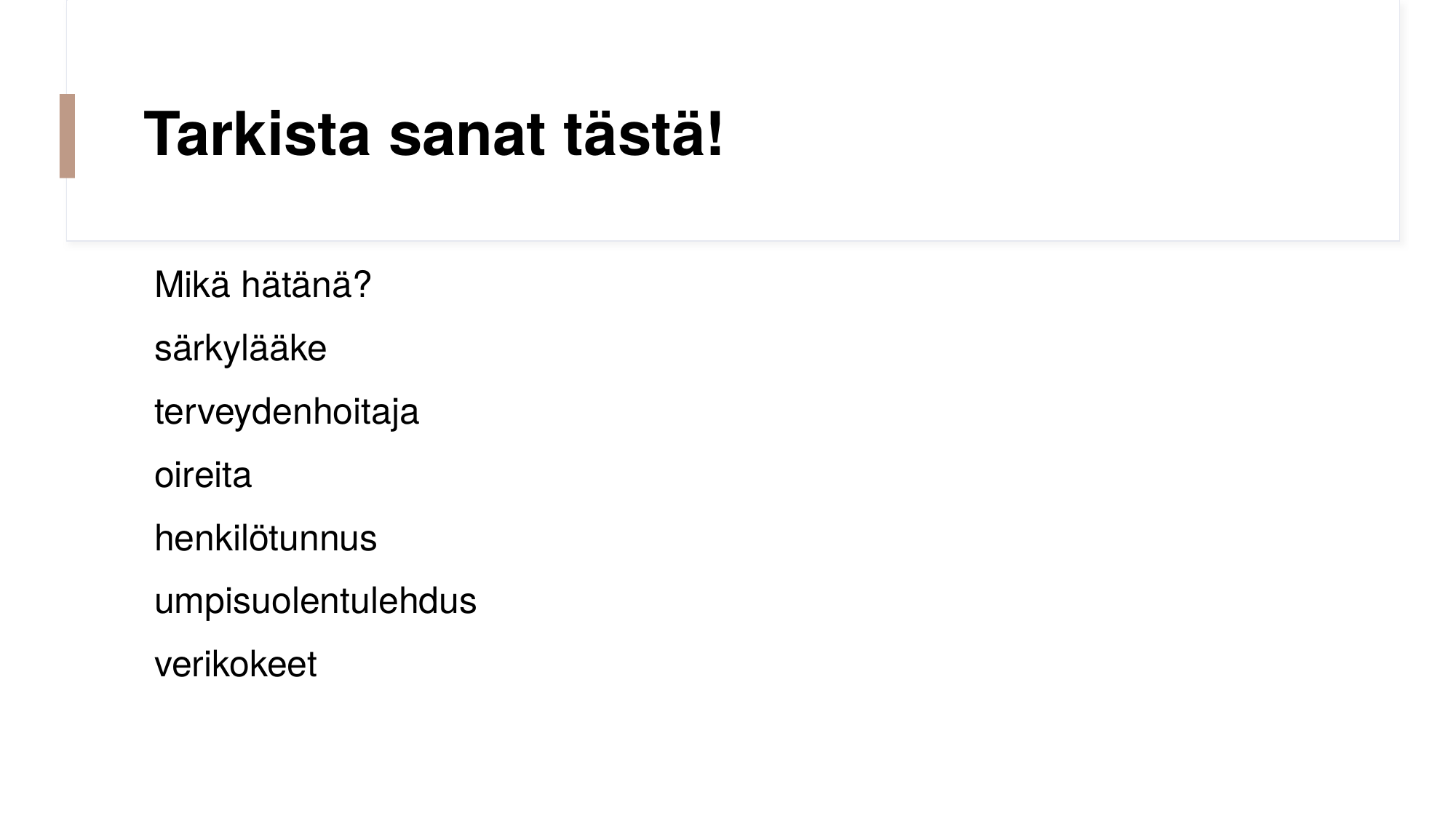

# Tarkista sanat tästä!
 Mikä hätänä?
 särkylääke
 terveydenhoitaja
 oireita
 henkilötunnus
 umpisuolentulehdus
 verikokeet